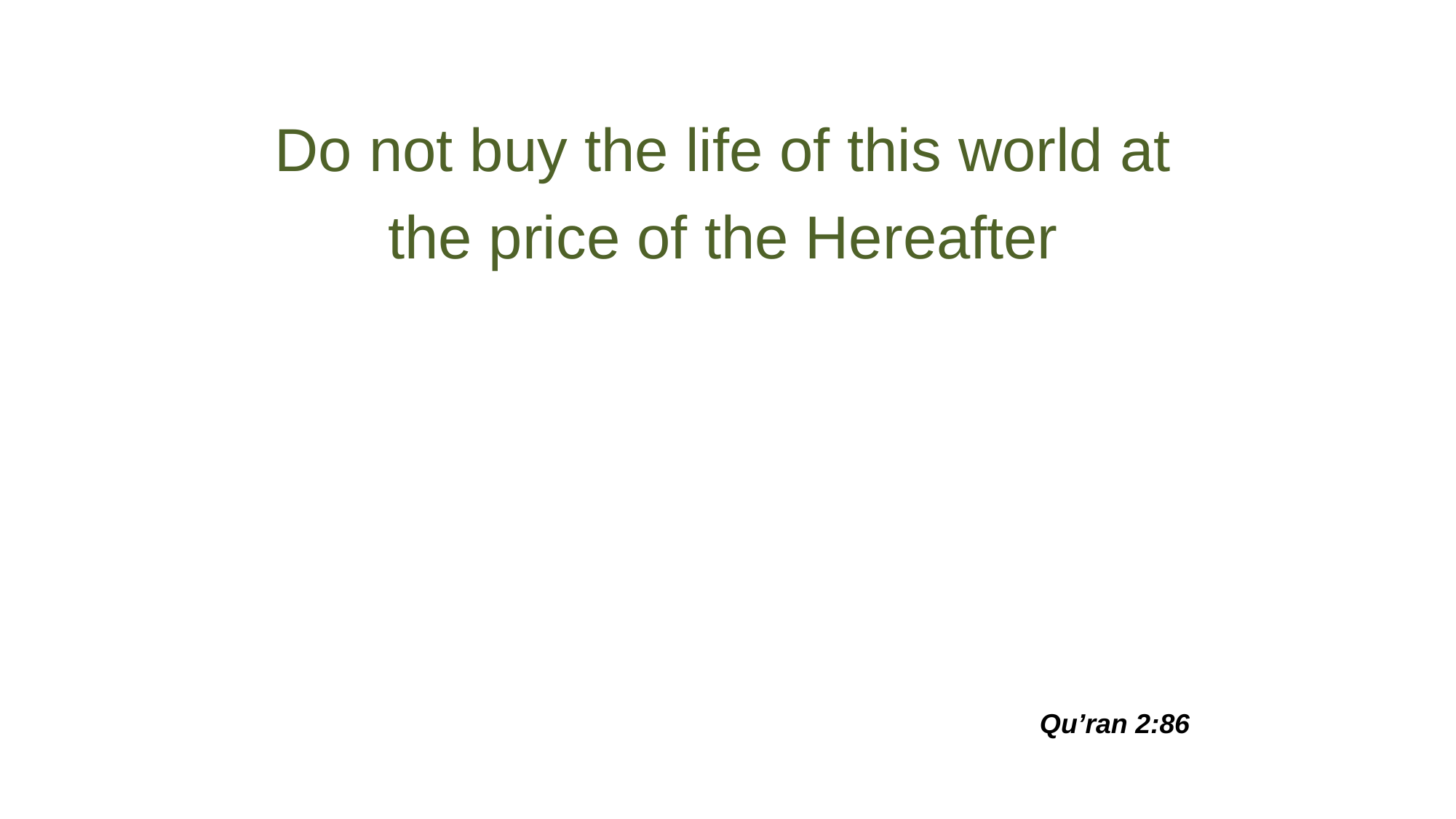

# Do not buy the life of this world at the price of the Hereafter
Qu’ran 2:86